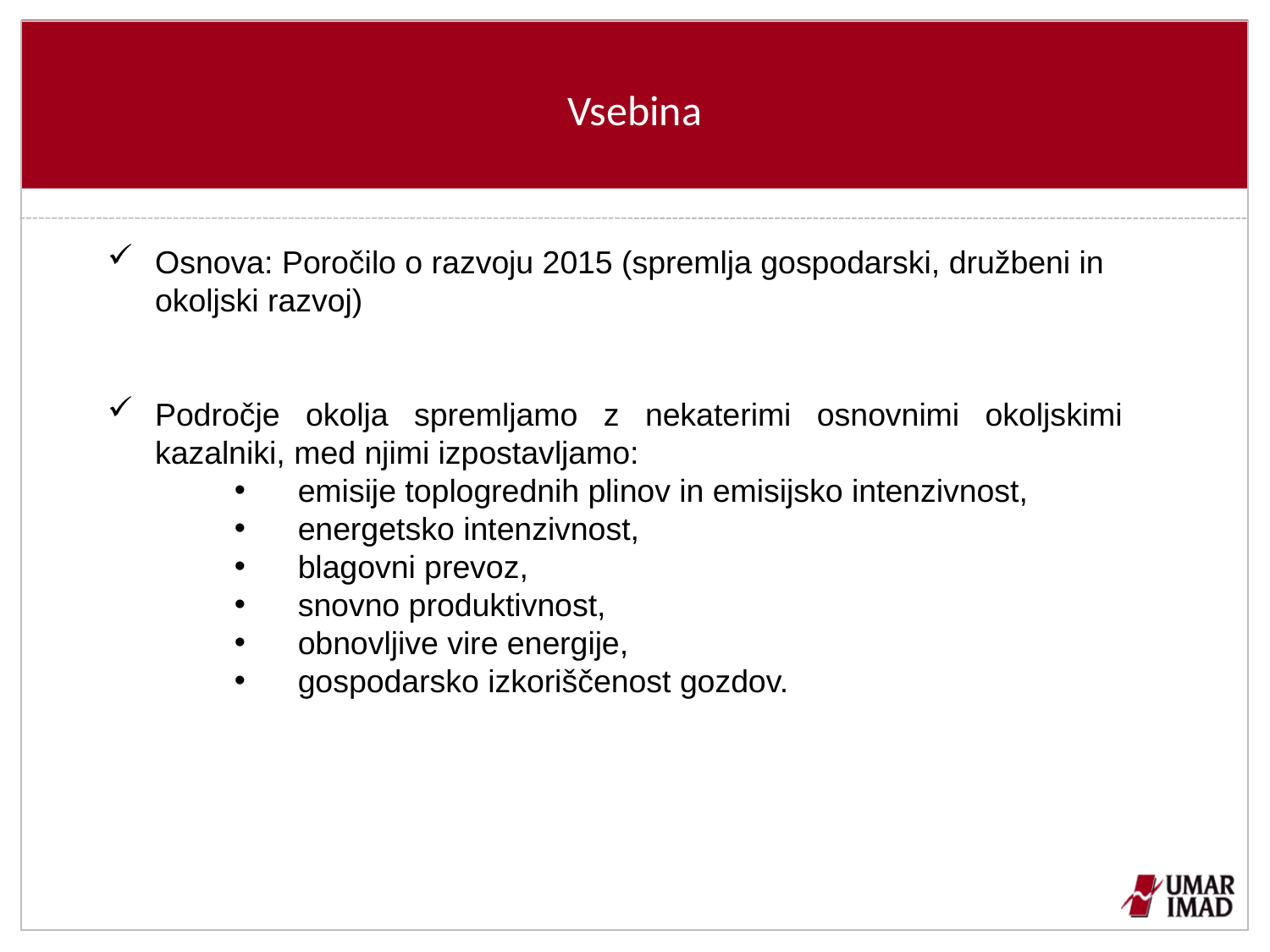

# Vsebina
Osnova: Poročilo o razvoju 2015 (spremlja gospodarski, družbeni in okoljski razvoj)

Področje okolja spremljamo z nekaterimi osnovnimi okoljskimi kazalniki, med njimi izpostavljamo:
emisije toplogrednih plinov in emisijsko intenzivnost,
energetsko intenzivnost,
blagovni prevoz,
snovno produktivnost,
obnovljive vire energije,
gospodarsko izkoriščenost gozdov.